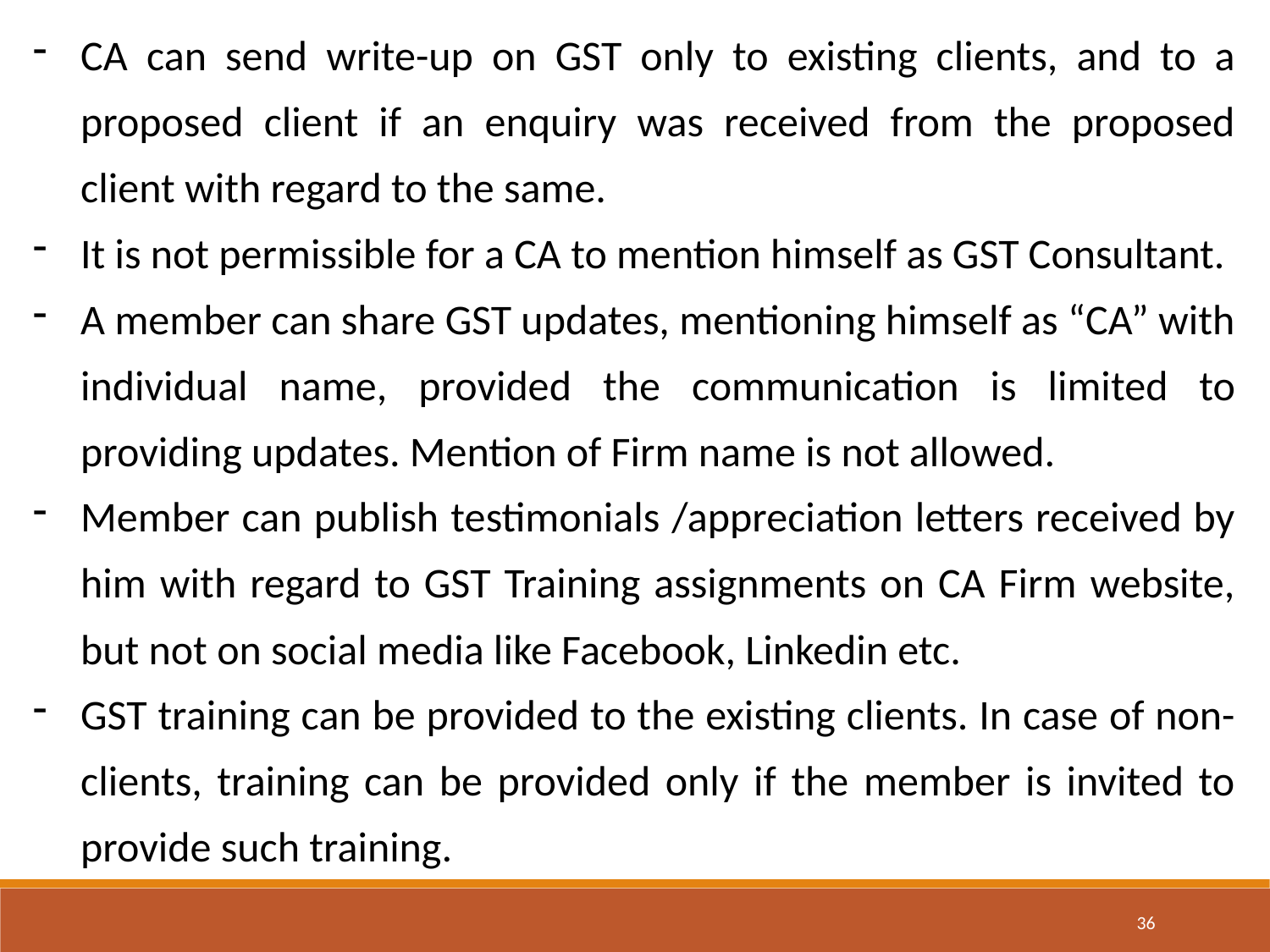

CA can send write-up on GST only to existing clients, and to a proposed client if an enquiry was received from the proposed client with regard to the same.
It is not permissible for a CA to mention himself as GST Consultant.
A member can share GST updates, mentioning himself as “CA” with individual name, provided the communication is limited to providing updates. Mention of Firm name is not allowed.
Member can publish testimonials /appreciation letters received by him with regard to GST Training assignments on CA Firm website, but not on social media like Facebook, Linkedin etc.
GST training can be provided to the existing clients. In case of non-clients, training can be provided only if the member is invited to provide such training.
36